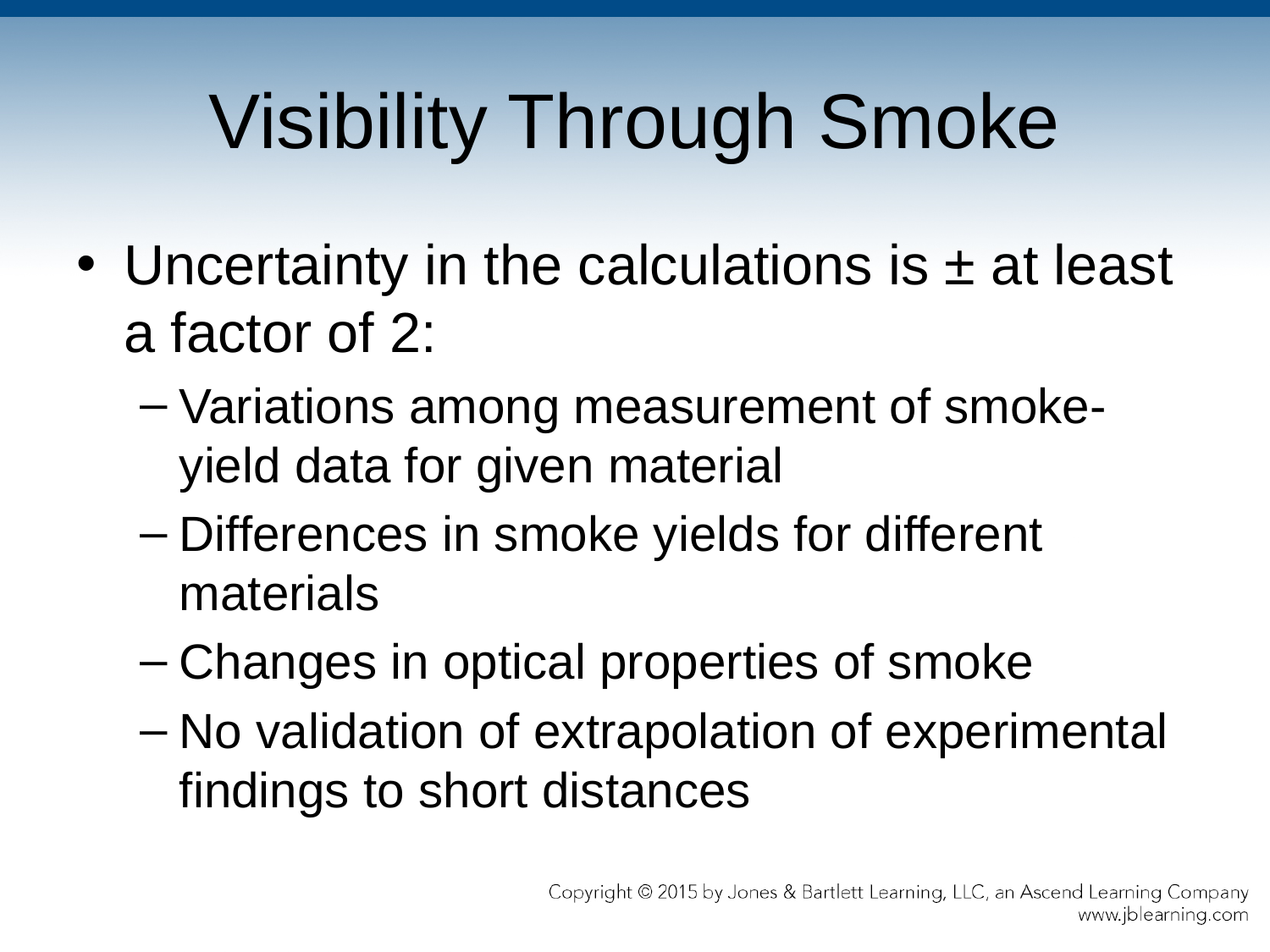

# Visibility Through Smoke
Uncertainty in the calculations is ± at least a factor of 2:
Variations among measurement of smoke-yield data for given material
Differences in smoke yields for different materials
Changes in optical properties of smoke
No validation of extrapolation of experimental findings to short distances